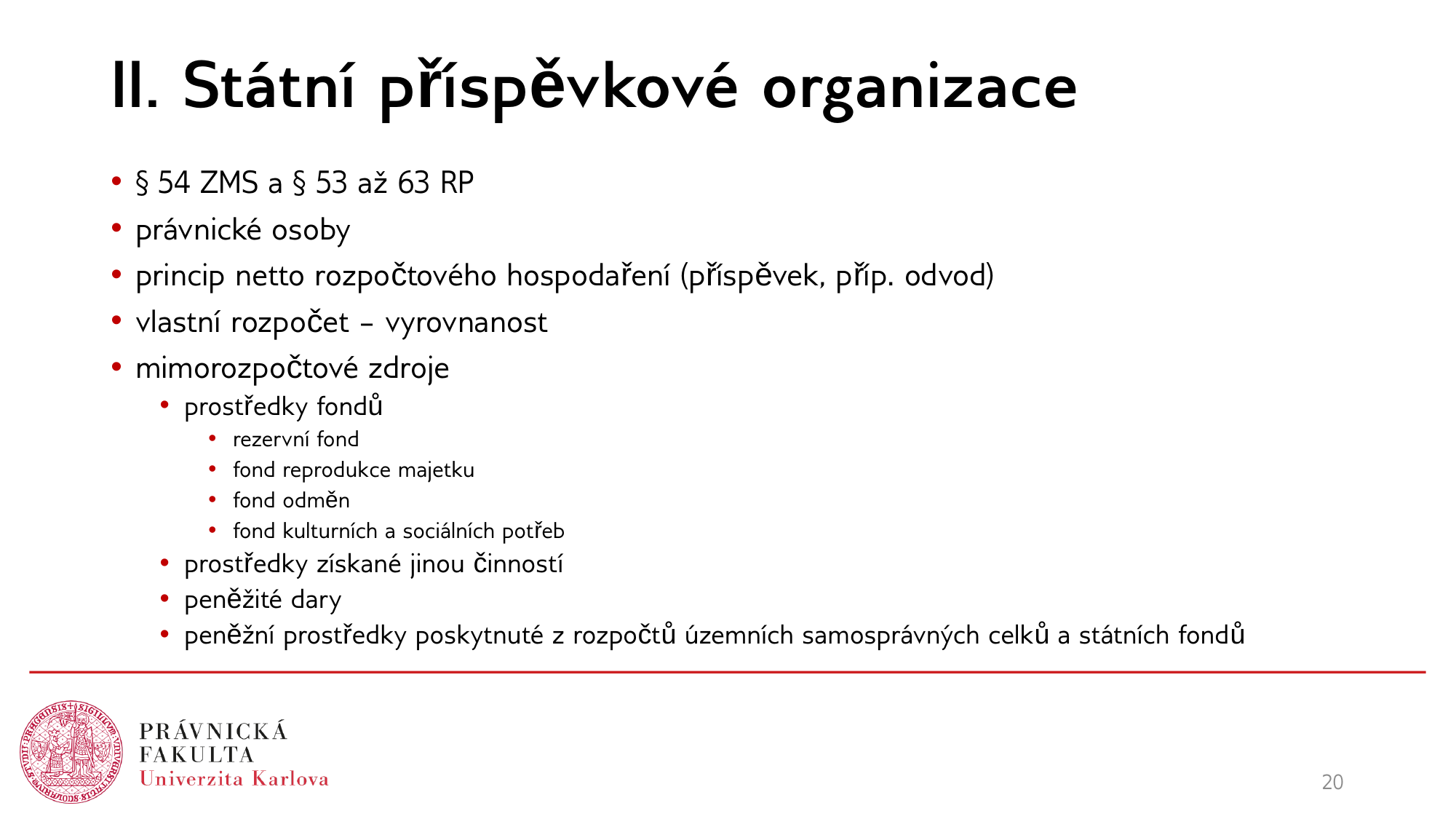

# II. Státní příspěvkové organizace
§ 54 ZMS a § 53 až 63 RP
právnické osoby
princip netto rozpočtového hospodaření (příspěvek, příp. odvod)
vlastní rozpočet – vyrovnanost
mimorozpočtové zdroje
prostředky fondů
rezervní fond
fond reprodukce majetku
fond odměn
fond kulturních a sociálních potřeb
prostředky získané jinou činností
peněžité dary
peněžní prostředky poskytnuté z rozpočtů územních samosprávných celků a státních fondů

20